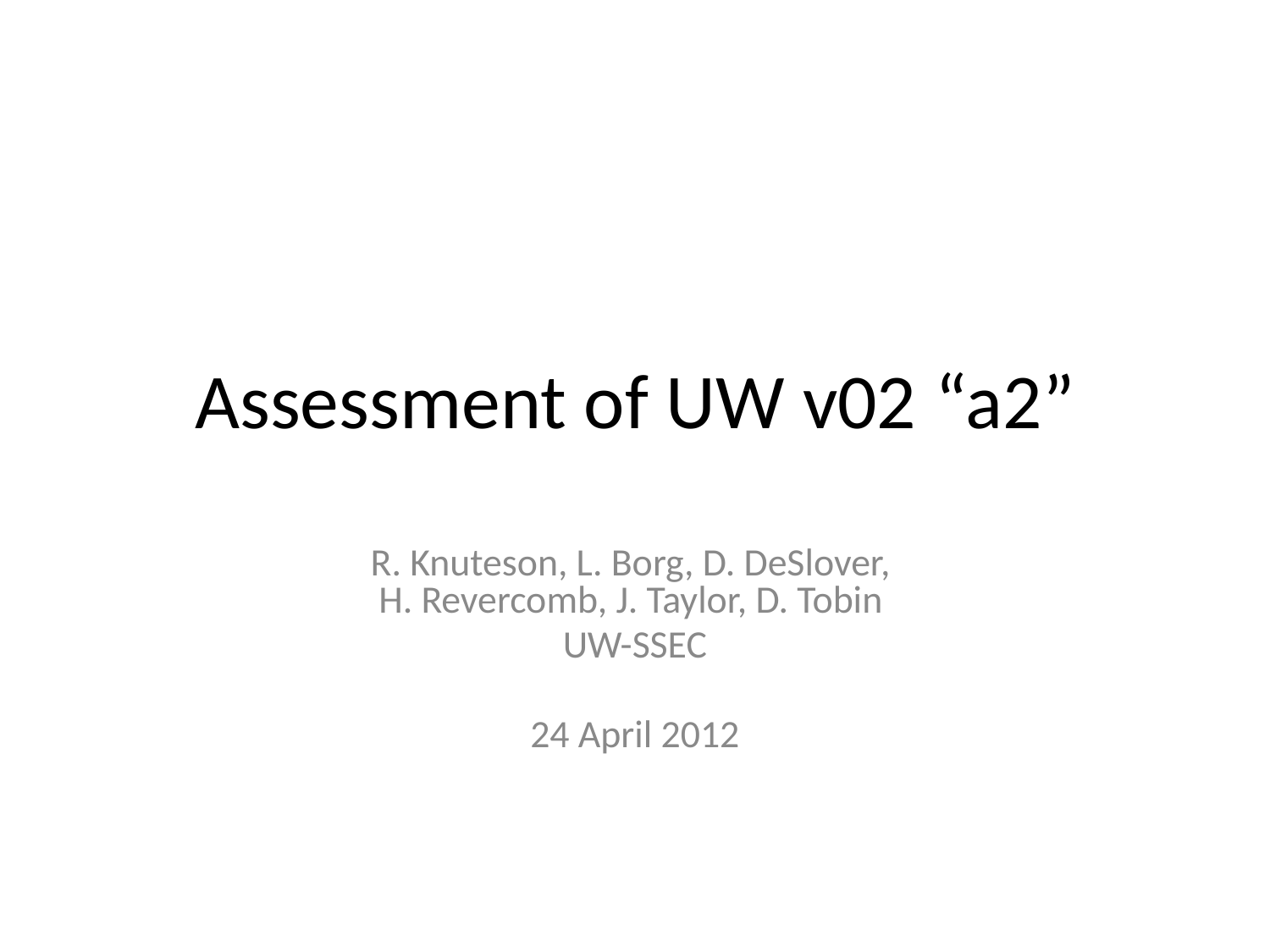

# Assessment of UW v02 “a2”
R. Knuteson, L. Borg, D. DeSlover,
H. Revercomb, J. Taylor, D. Tobin
UW-SSEC

24 April 2012